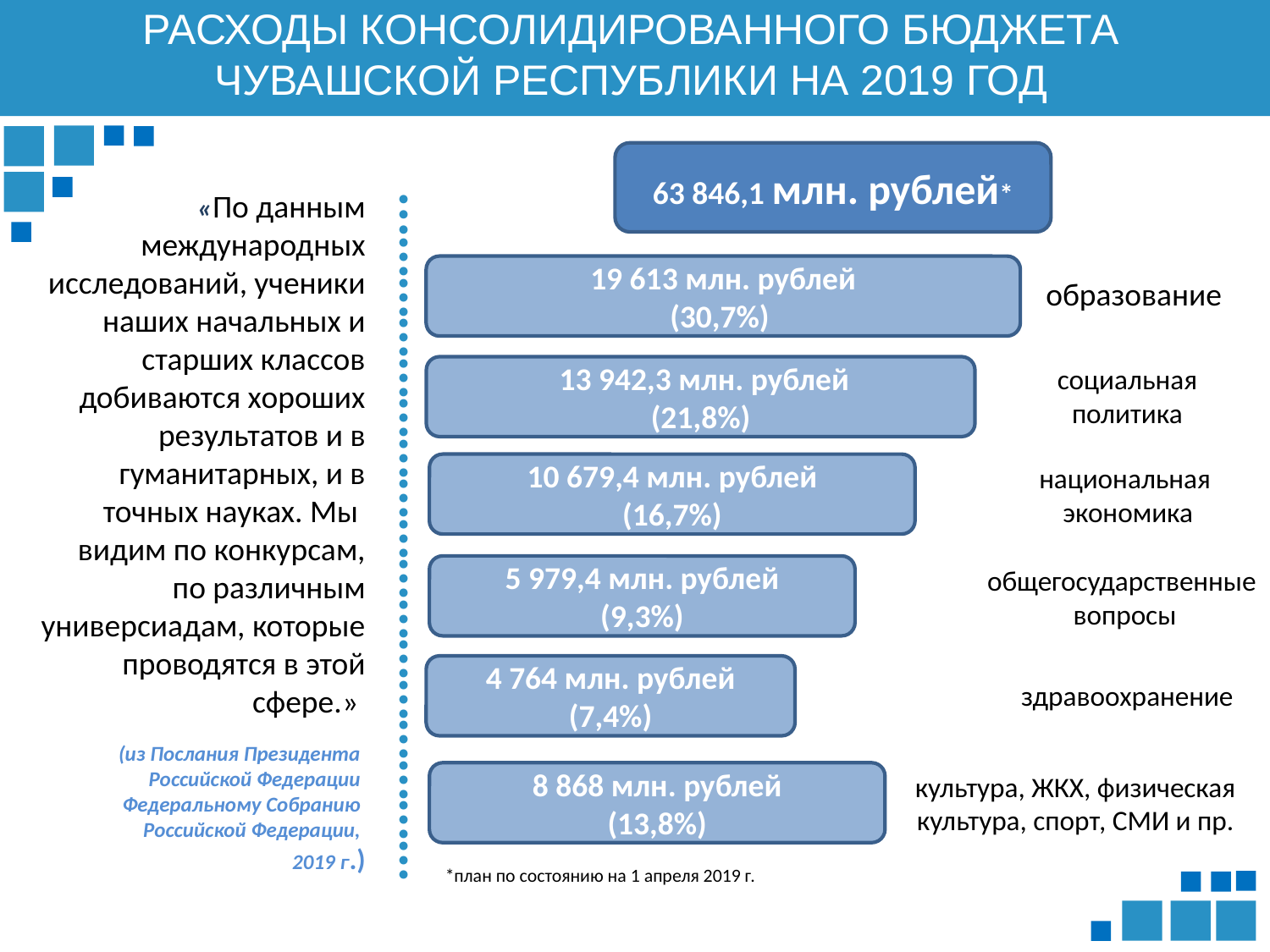

РАСХОДЫ КОНСОЛИДИРОВАННОГО БЮДЖЕТА ЧУВАШСКОЙ РЕСПУБЛИКИ НА 2019 ГОД

63 846,1 млн. рублей*

«По данным международных исследований, ученики наших начальных и старших классов добиваются хороших результатов и в гуманитарных, и в точных науках. Мы  видим по конкурсам, по различным универсиадам, которые проводятся в этой сфере.»

(из Послания Президента  Российской Федерации
Федеральному Собранию
Российской Федерации,
2019 г.)

19 613 млн. рублей
(30,7%)
образование
социальная
политика
 13 942,3 млн. рублей
(21,8%)
10 679,4 млн. рублей
(16,7%)
национальная
экономика
…………………………………………...
5 979,4 млн. рублей
(9,3%)
общегосударственные
вопросы
4 764 млн. рублей
(7,4%)
здравоохранение
8 868 млн. рублей
(13,8%)
культура, ЖКХ, физическая культура, спорт, СМИ и пр.
*план по состоянию на 1 апреля 2019 г.